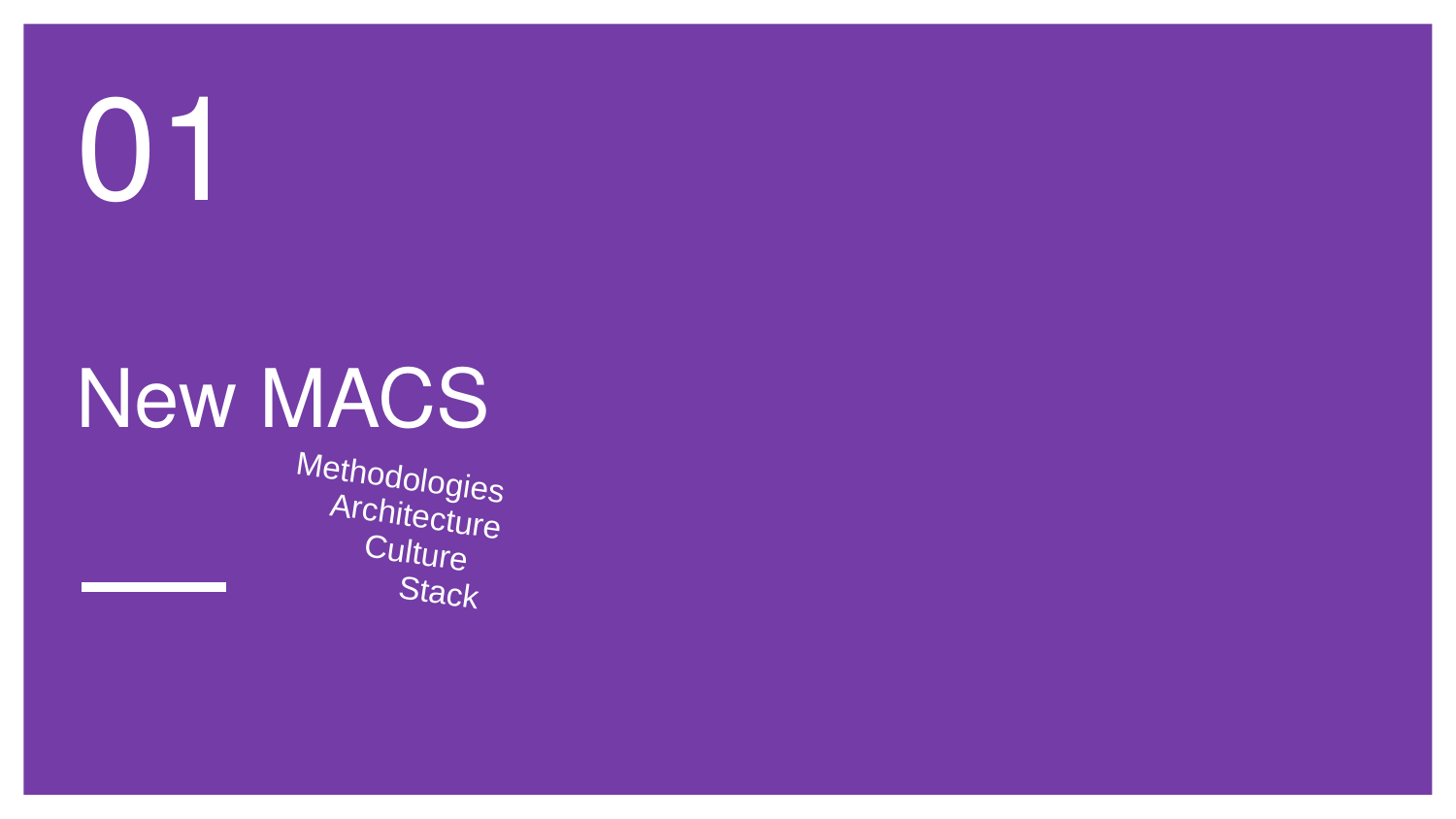

01
New MACS
Methodologies
Architecture
Culture
Stack